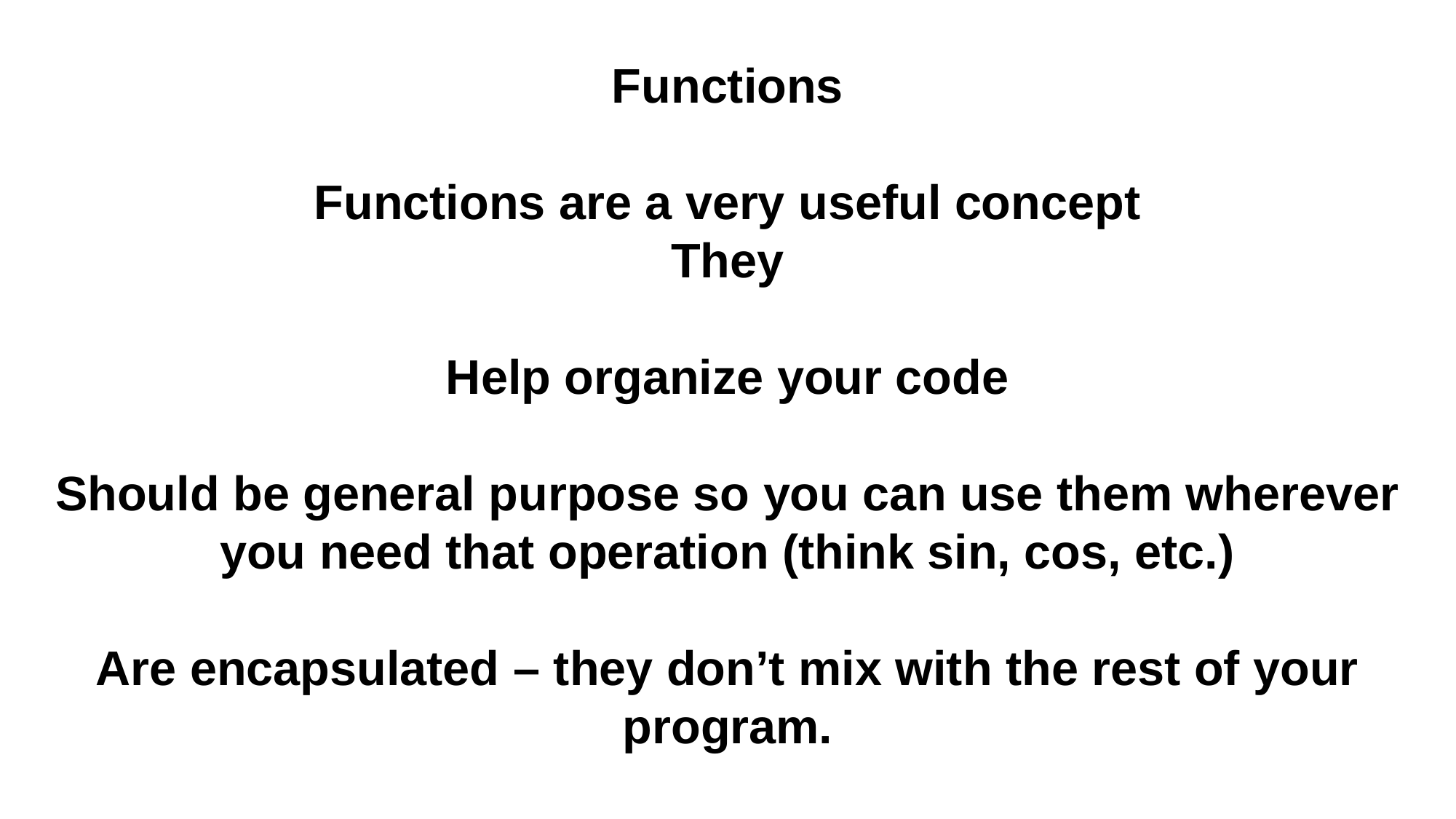

Functions

Functions are a very useful concept
They

Help organize your code

Should be general purpose so you can use them wherever you need that operation (think sin, cos, etc.)

Are encapsulated – they don’t mix with the rest of your program.